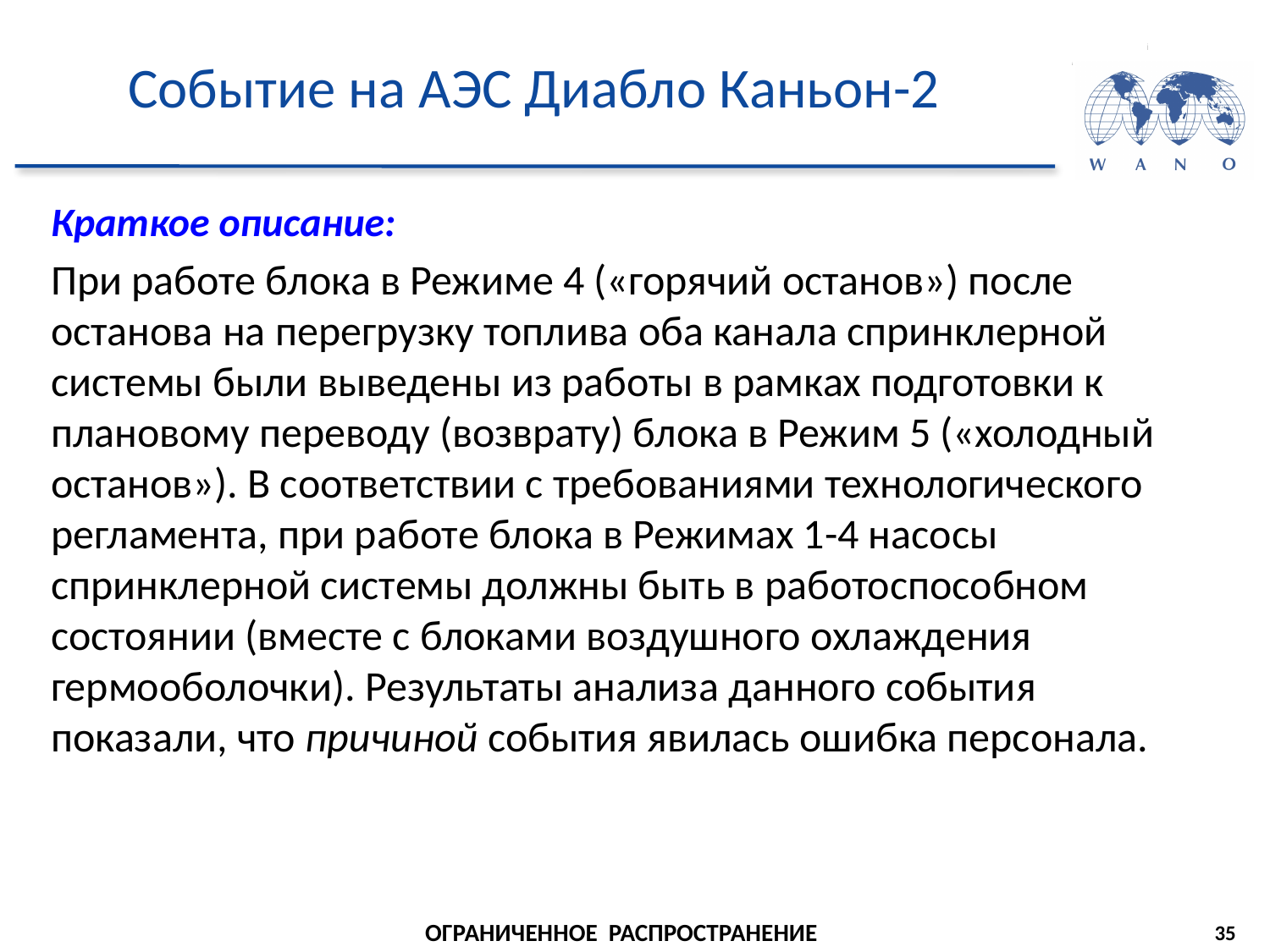

# Событие на АЭС Диабло Каньон-2
Краткое описание:
При работе блока в Режиме 4 («горячий останов») после останова на перегрузку топлива оба канала спринклерной системы были выведены из работы в рамках подготовки к плановому переводу (возврату) блока в Режим 5 («холодный останов»). В соответствии с требованиями технологического регламента, при работе блока в Режимах 1-4 насосы спринклерной системы должны быть в работоспособном состоянии (вместе с блоками воздушного охлаждения гермооболочки). Результаты анализа данного события показали, что причиной события явилась ошибка персонала.
35
ОГРАНИЧЕННОЕ  РАСПРОСТРАНЕНИЕ